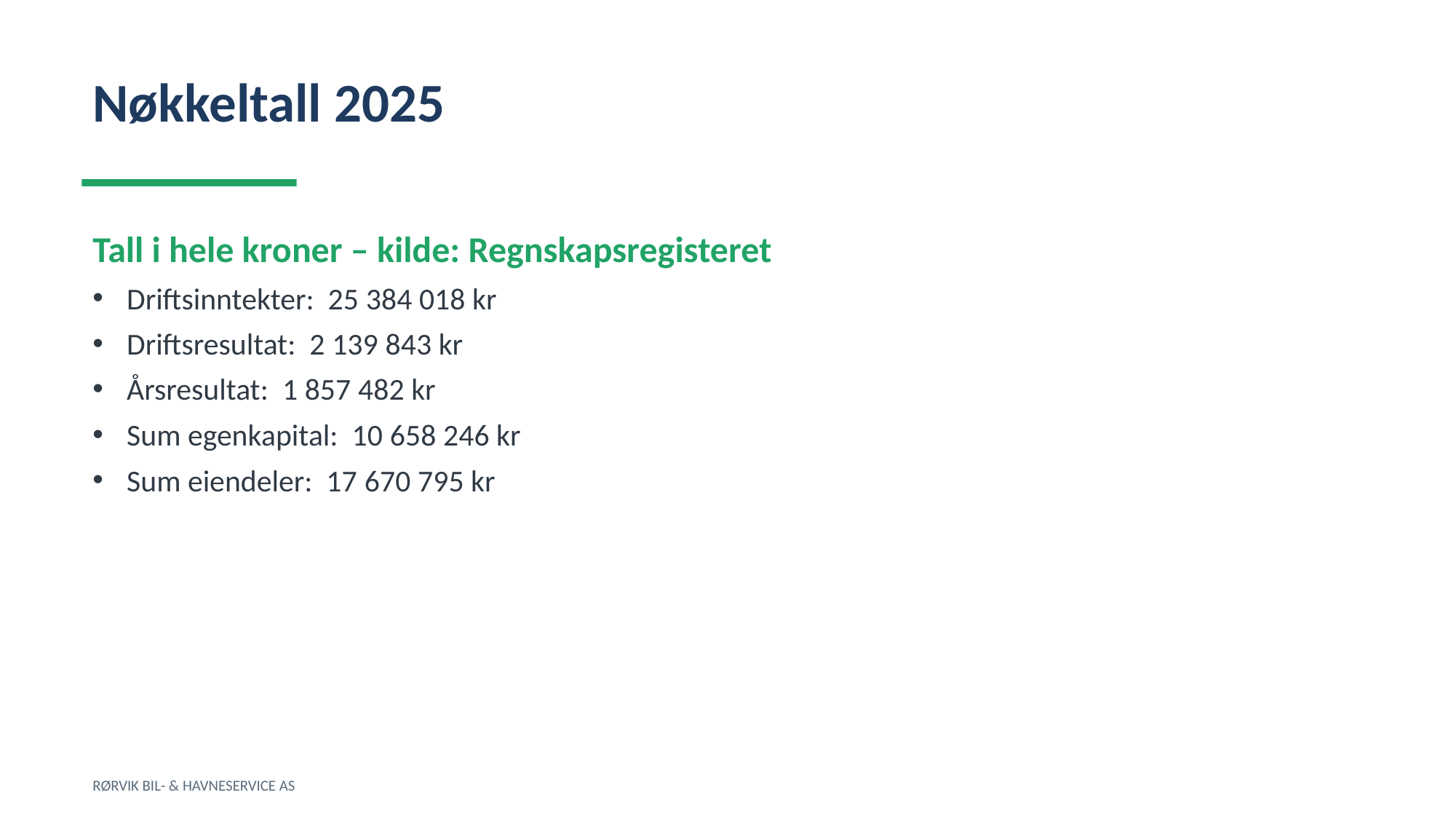

Nøkkeltall 2025

Tall i hele kroner – kilde: Regnskapsregisteret
Driftsinntekter:  25 384 018 kr
Driftsresultat:  2 139 843 kr
Årsresultat:  1 857 482 kr
Sum egenkapital:  10 658 246 kr
Sum eiendeler:  17 670 795 kr
RØRVIK BIL- & HAVNESERVICE AS